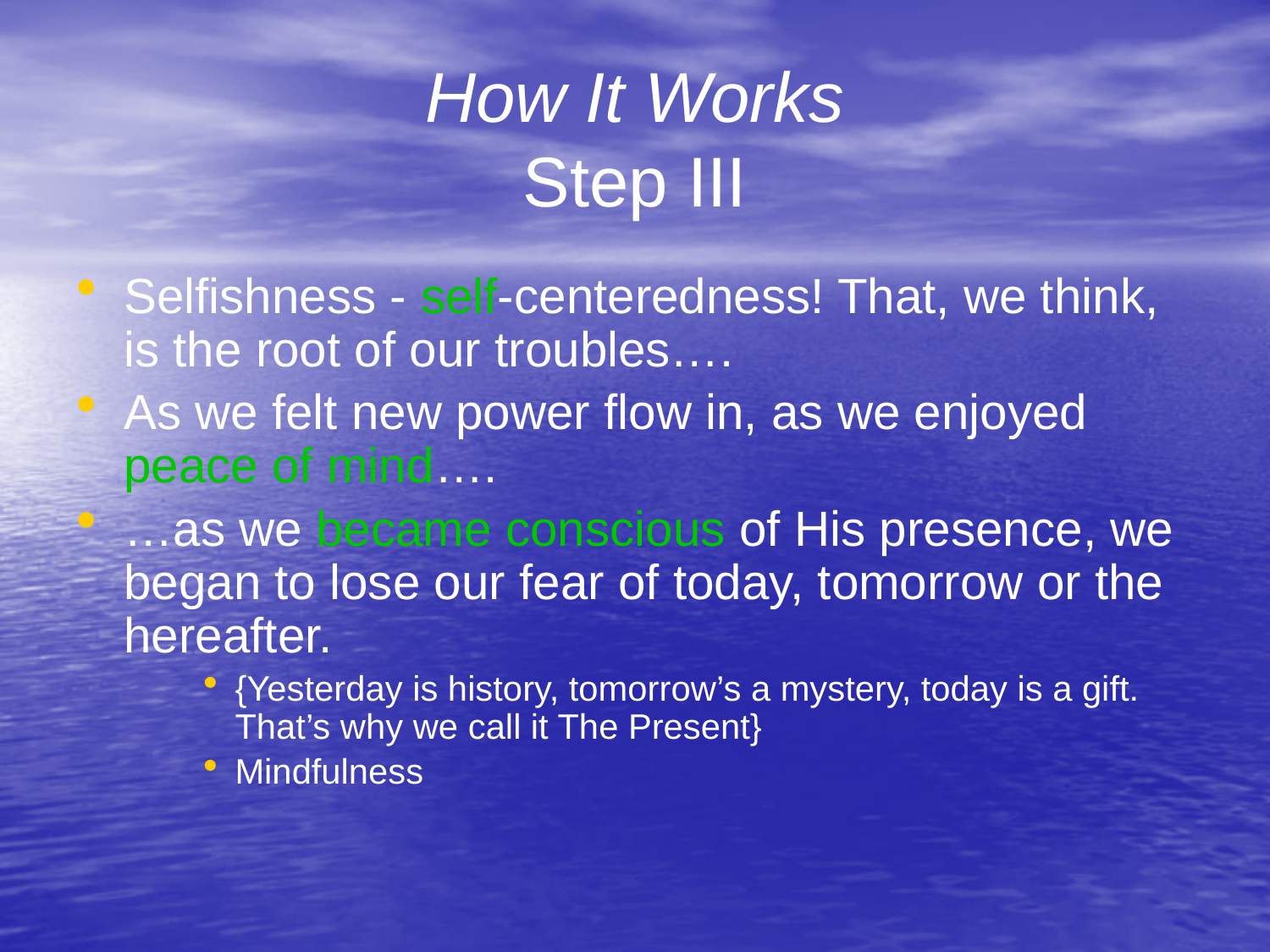

# How It Works Step III
Selfishness - self-centeredness! That, we think, is the root of our troubles….
As we felt new power flow in, as we enjoyed peace of mind….
…as we became conscious of His presence, we began to lose our fear of today, tomorrow or the hereafter.
{Yesterday is history, tomorrow’s a mystery, today is a gift. That’s why we call it The Present}
Mindfulness